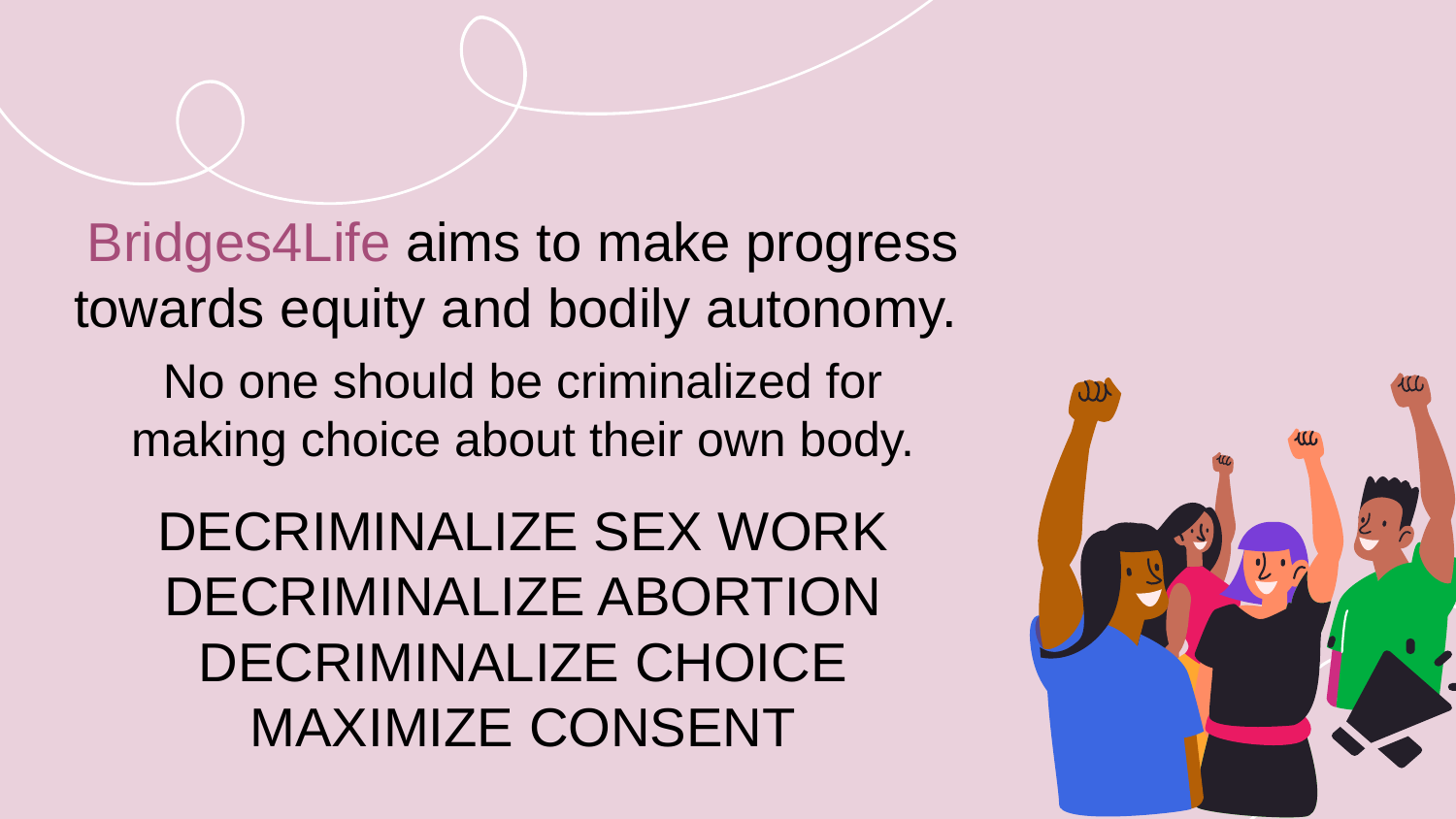

Bridges4Life aims to make progress towards equity and bodily autonomy.

No one should be criminalized for
 making choice about their own body.

DECRIMINALIZE SEX WORK
DECRIMINALIZE ABORTION
DECRIMINALIZE CHOICE
MAXIMIZE CONSENT